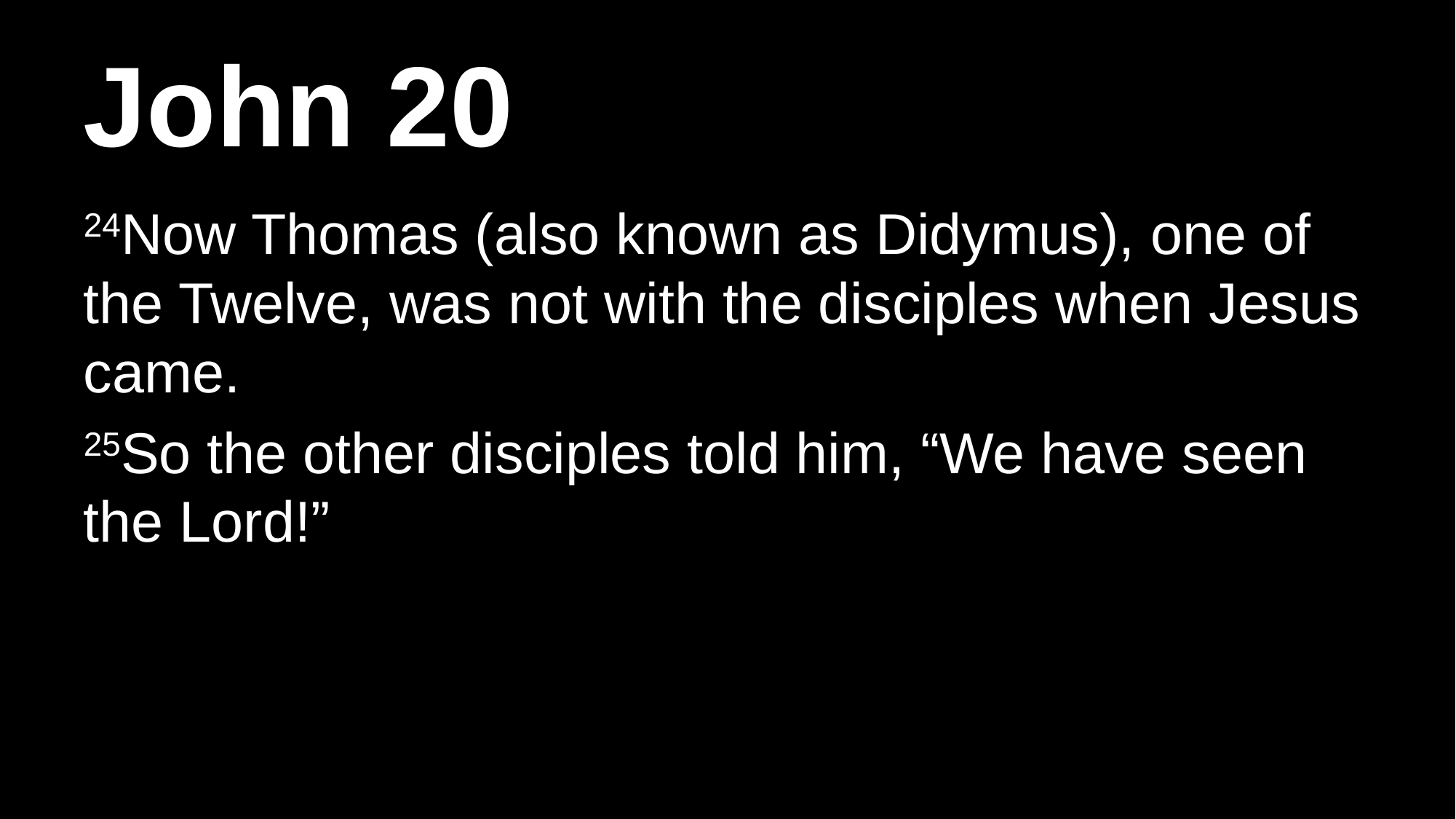

# John 20
24Now Thomas (also known as Didymus), one of the Twelve, was not with the disciples when Jesus came.
25So the other disciples told him, “We have seen the Lord!”